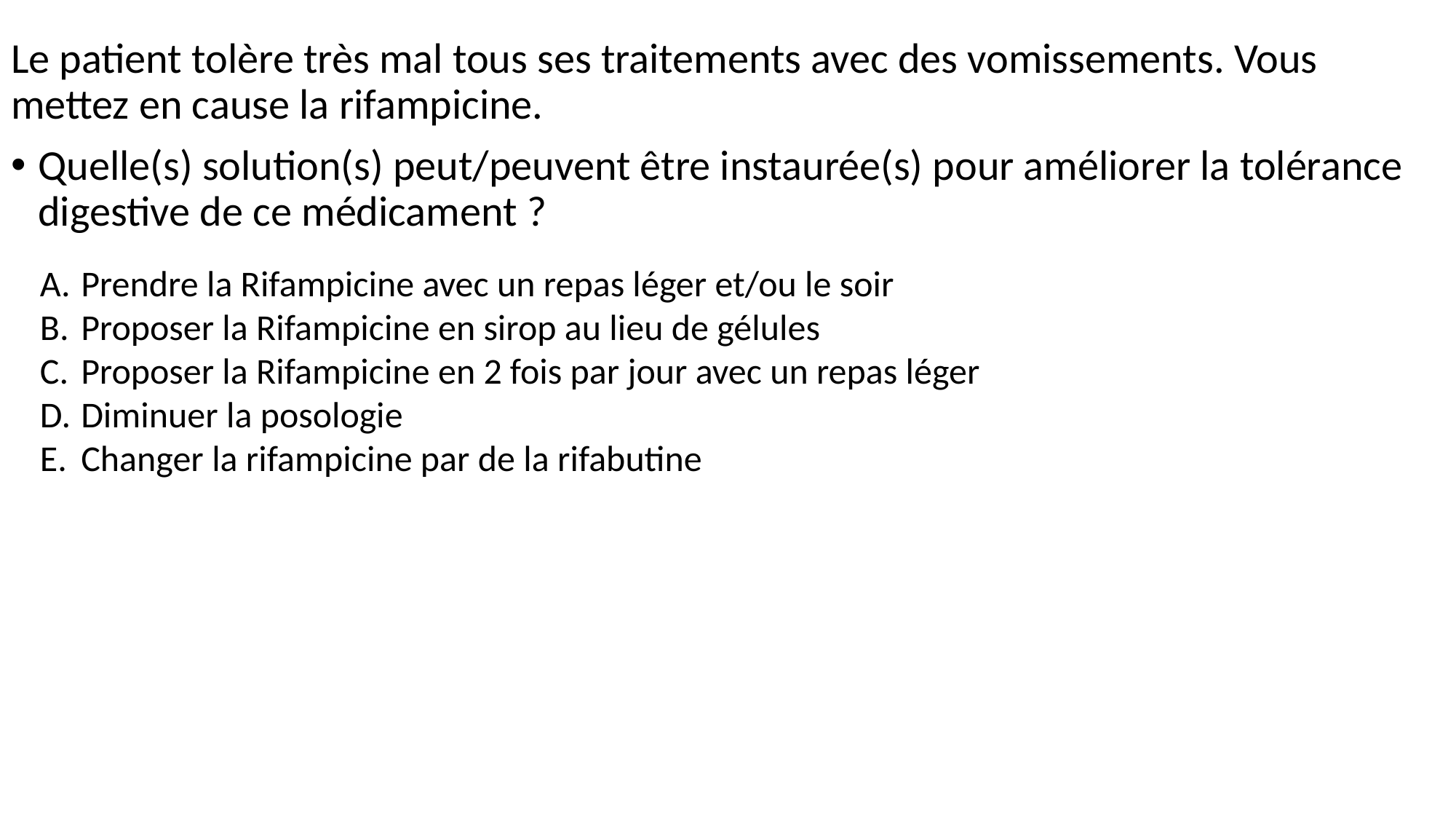

Le patient tolère très mal tous ses traitements avec des vomissements. Vous mettez en cause la rifampicine.
Quelle(s) solution(s) peut/peuvent être instaurée(s) pour améliorer la tolérance digestive de ce médicament ?
Prendre la Rifampicine avec un repas léger et/ou le soir
Proposer la Rifampicine en sirop au lieu de gélules
Proposer la Rifampicine en 2 fois par jour avec un repas léger
Diminuer la posologie
Changer la rifampicine par de la rifabutine